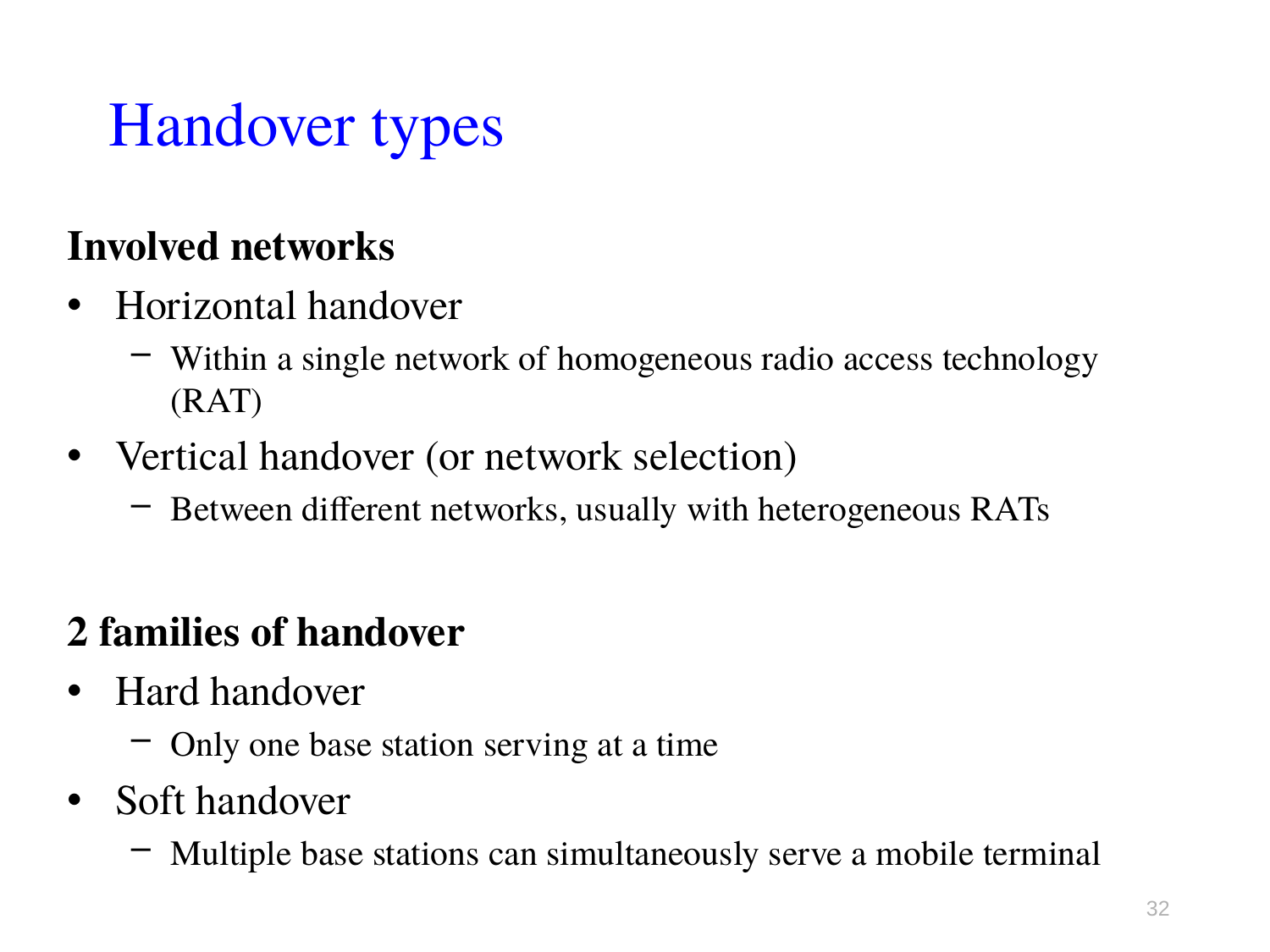

# Handover types
Involved networks
Horizontal handover
Within a single network of homogeneous radio access technology (RAT)
Vertical handover (or network selection)
Between different networks, usually with heterogeneous RATs

2 families of handover
Hard handover
Only one base station serving at a time
Soft handover
Multiple base stations can simultaneously serve a mobile terminal

32